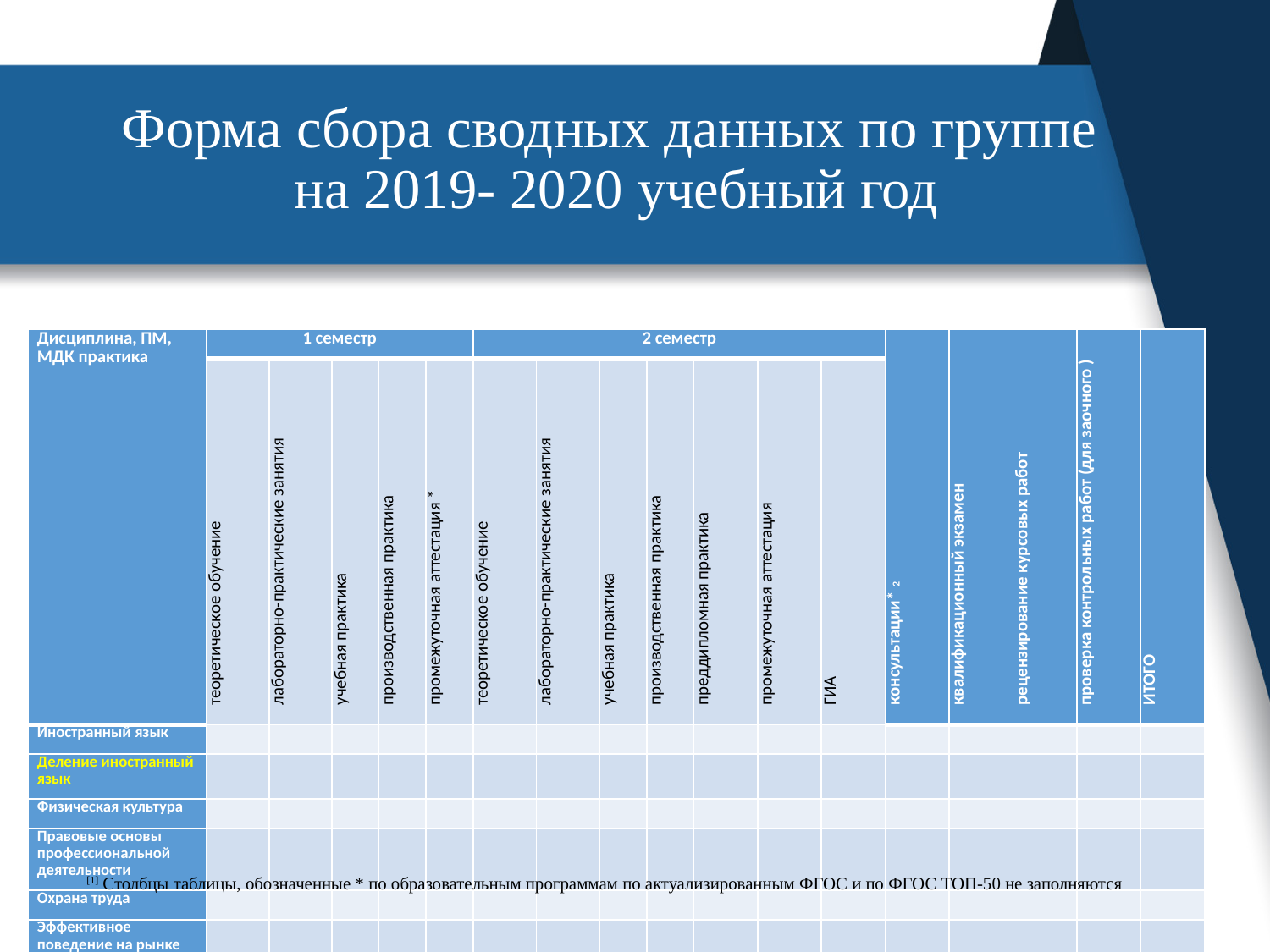

# Форма сбора сводных данных по группе на 2019- 2020 учебный год

| Дисциплина, ПМ, МДК практика | 1 семестр |  |  |  |  | 2 семестр |  |  |  |  |  |  | консультации\*2 | квалификационный экзамен | рецензирование курсовых работ | проверка контрольных работ (для заочного ) | ИТОГО |
| --- | --- | --- | --- | --- | --- | --- | --- | --- | --- | --- | --- | --- | --- | --- | --- | --- | --- |
|  | теоретическое обучение | лабораторно-практические занятия | учебная практика | производственная практика | промежуточная аттестация \* | теоретическое обучение | лабораторно-практические занятия | учебная практика | производственная практика | преддипломная практика | промежуточная аттестация | ГИА |  |  |  |  |  |
| Иностранный язык |  |  |  |  |  |  |  |  |  |  |  |  |  |  |  |  |  |
| Деление иностранный язык |  |  |  |  |  |  |  |  |  |  |  |  |  |  |  |  |  |
| Физическая культура |  |  |  |  |  |  |  |  |  |  |  |  |  |  |  |  |  |
| Правовые основы профессиональной деятельности |  |  |  |  |  |  |  |  |  |  |  |  |  |  |  |  |  |
| Охрана труда |  |  |  |  |  |  |  |  |  |  |  |  |  |  |  |  |  |
| Эффективное поведение на рынке труда |  |  |  |  |  |  |  |  |  |  |  |  |  |  |  |  |  |
[1] Столбцы таблицы, обозначенные * по образовательным программам по актуализированным ФГОС и по ФГОС ТОП-50 не заполняются